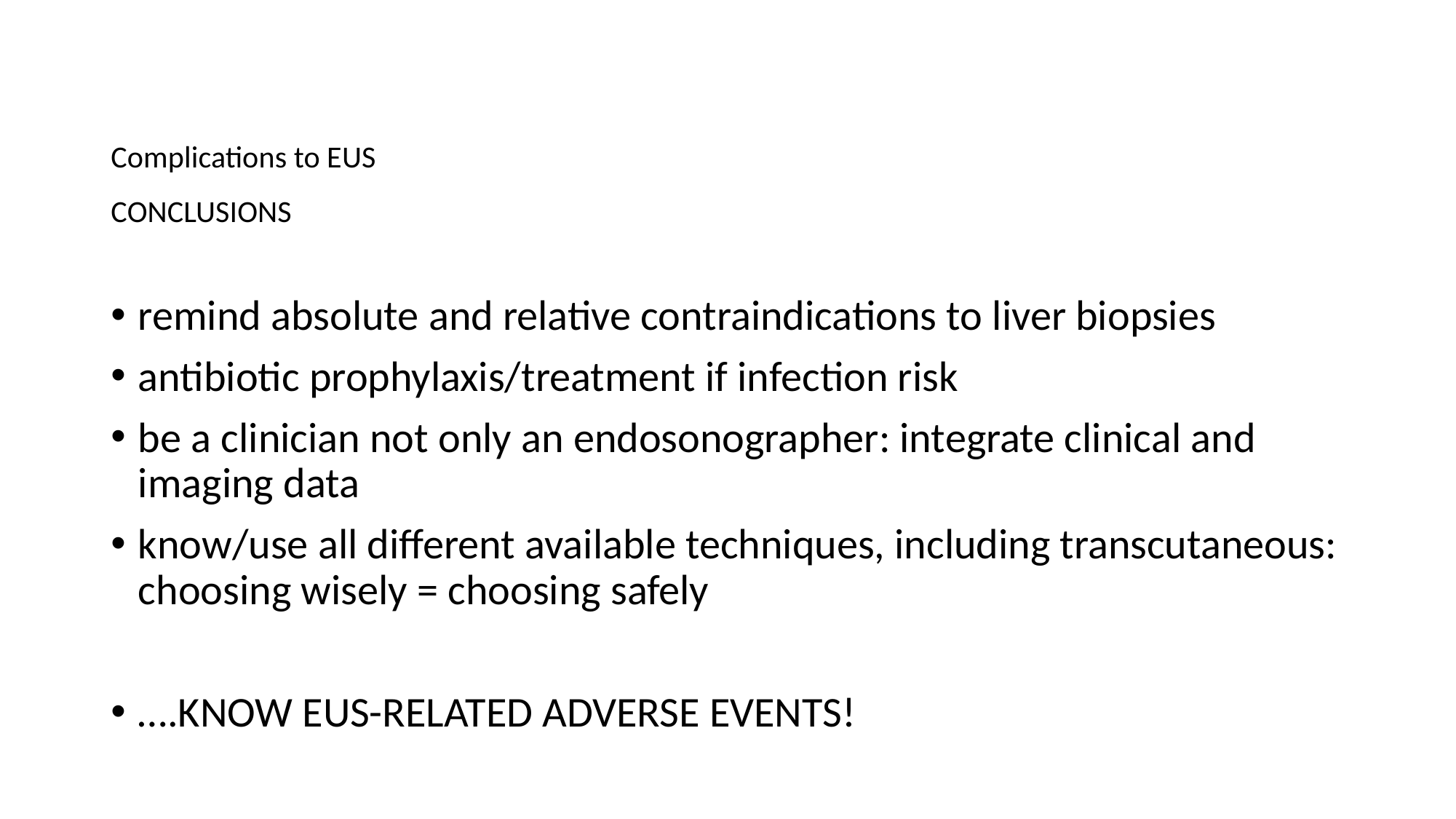

# Complications to EUS CONCLUSIONS
remind absolute and relative contraindications to liver biopsies
antibiotic prophylaxis/treatment if infection risk
be a clinician not only an endosonographer: integrate clinical and imaging data
know/use all different available techniques, including transcutaneous: choosing wisely = choosing safely

….KNOW EUS-RELATED ADVERSE EVENTS!